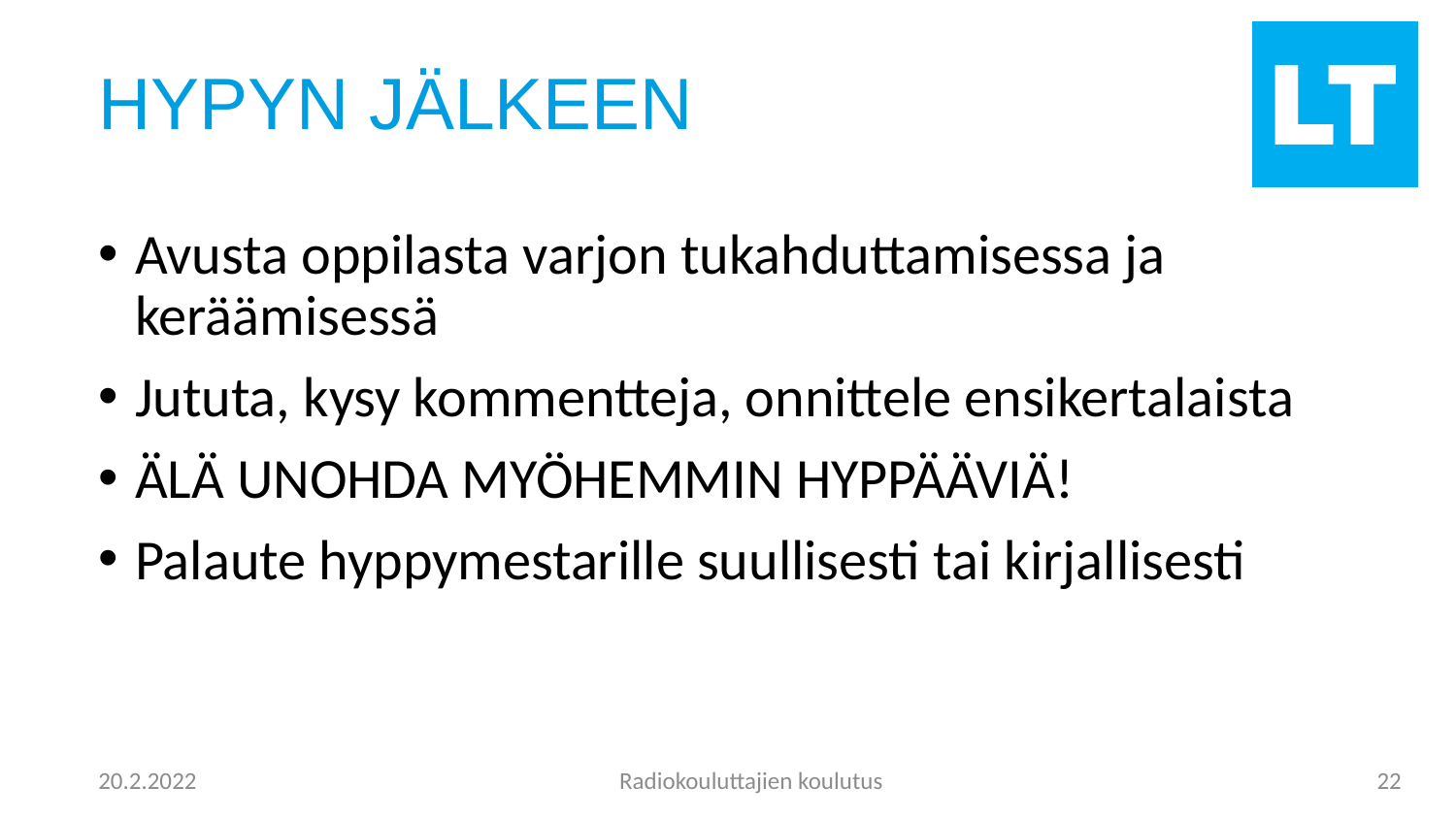

# HYPYN JÄLKEEN
Avusta oppilasta varjon tukahduttamisessa ja keräämisessä
Jututa, kysy kommentteja, onnittele ensikertalaista
ÄLÄ UNOHDA MYÖHEMMIN HYPPÄÄVIÄ!
Palaute hyppymestarille suullisesti tai kirjallisesti

Radiokouluttajien koulutus
22
20.2.2022